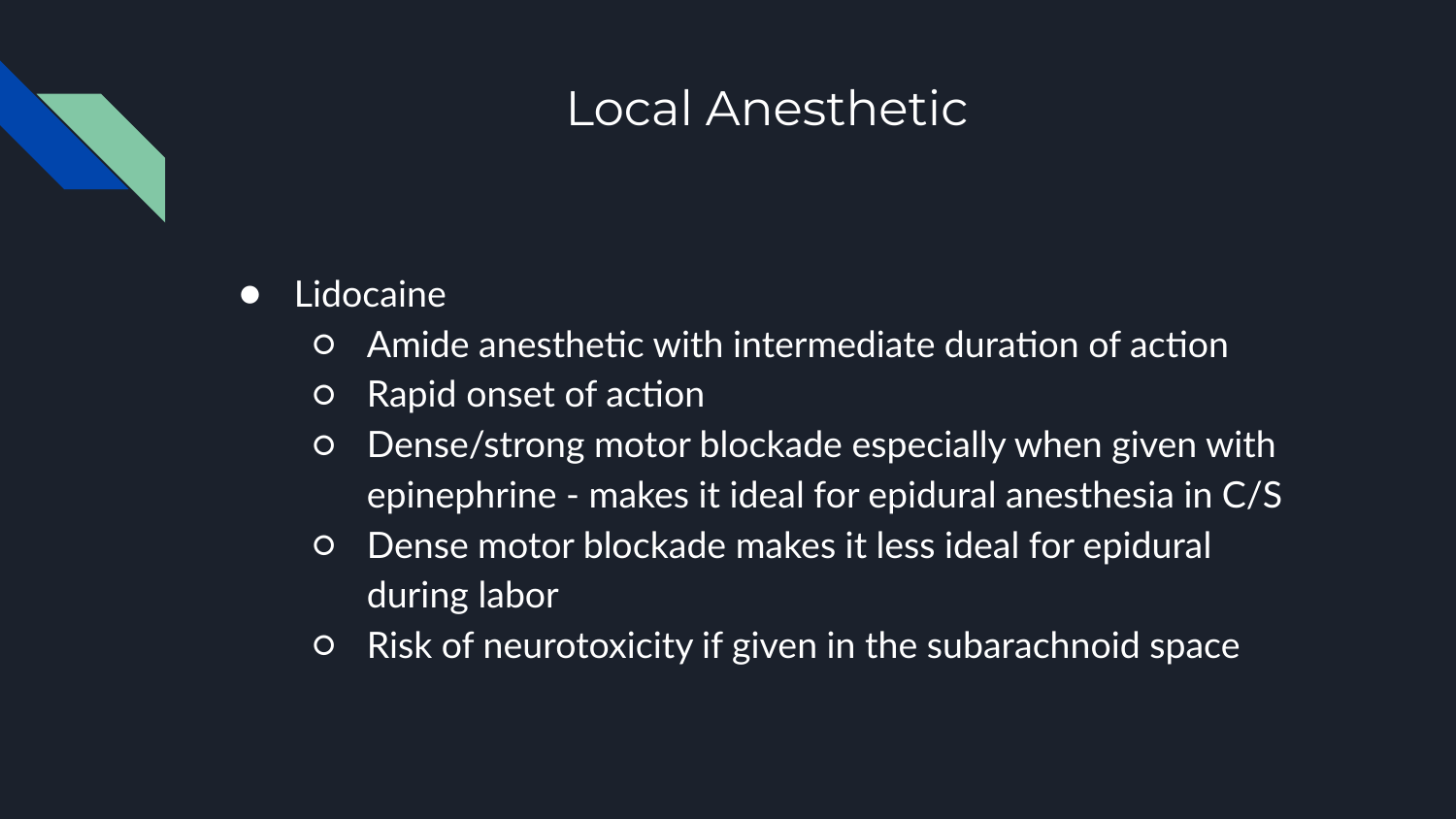

# Local Anesthetic
Lidocaine
Amide anesthetic with intermediate duration of action
Rapid onset of action
Dense/strong motor blockade especially when given with epinephrine - makes it ideal for epidural anesthesia in C/S
Dense motor blockade makes it less ideal for epidural during labor
Risk of neurotoxicity if given in the subarachnoid space